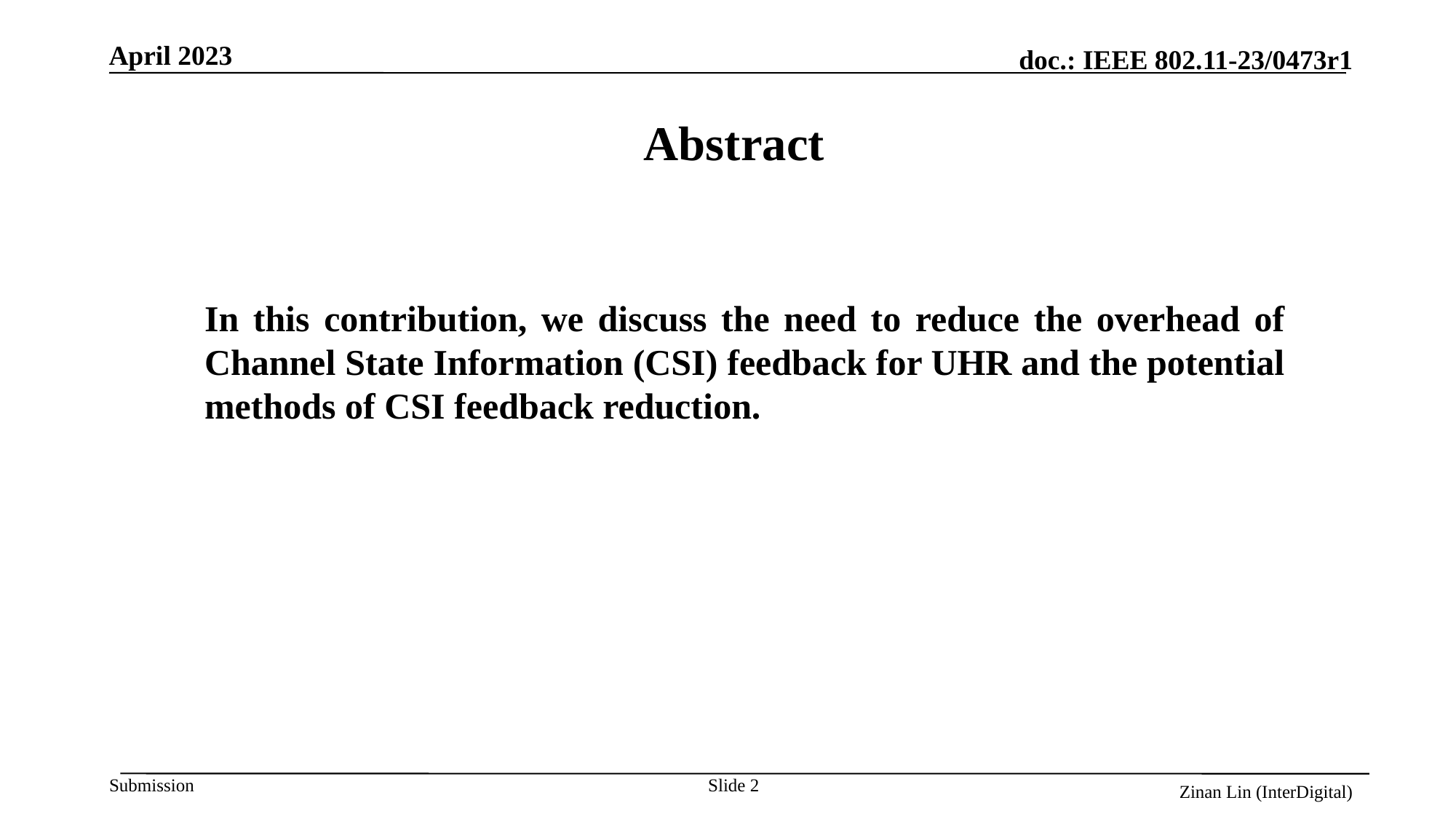

Abstract

In this contribution, we discuss the need to reduce the overhead of Channel State Information (CSI) feedback for UHR and the potential methods of CSI feedback reduction.
Slide 2